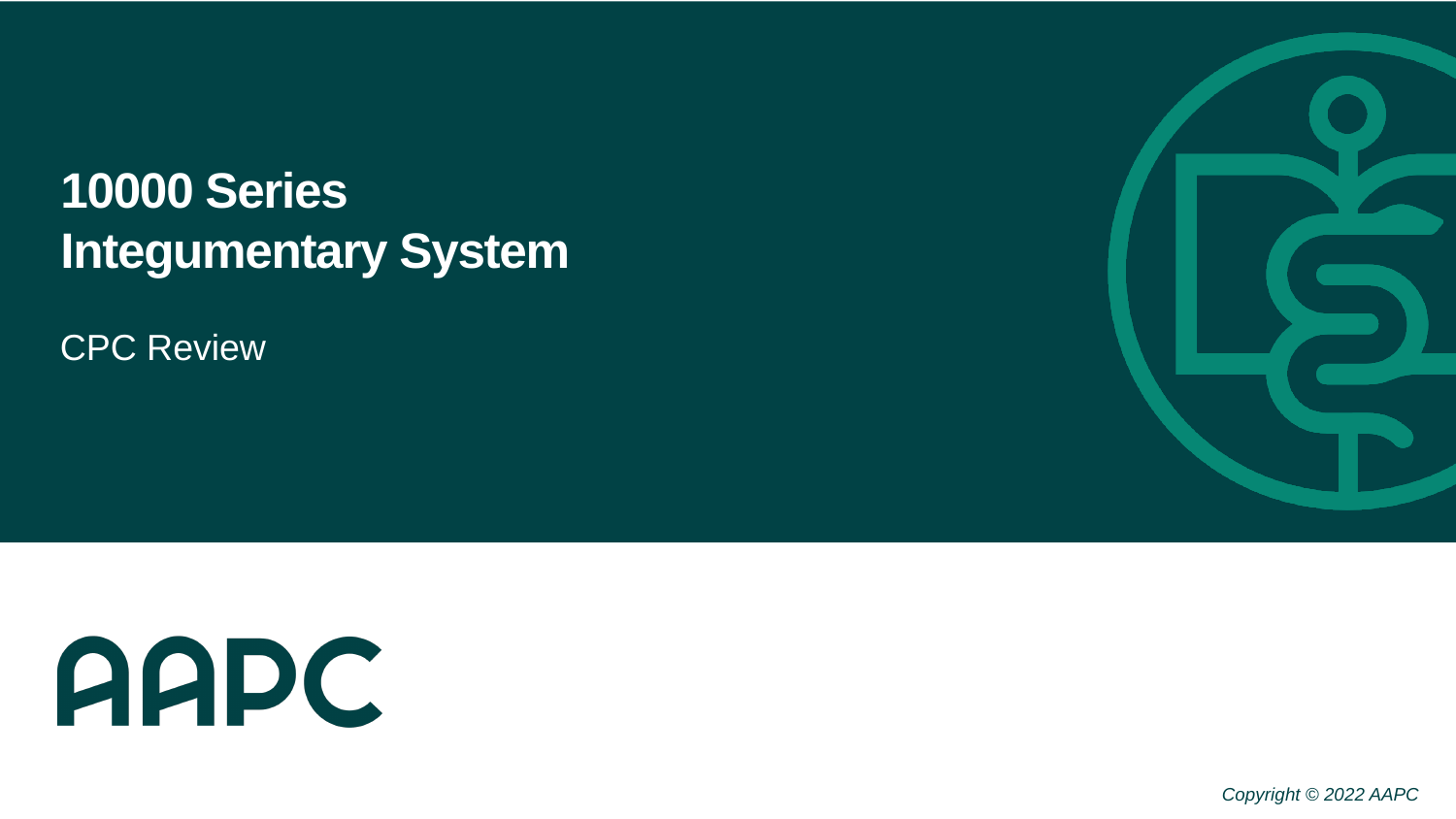

# 10000 Series Integumentary System
CPC Review